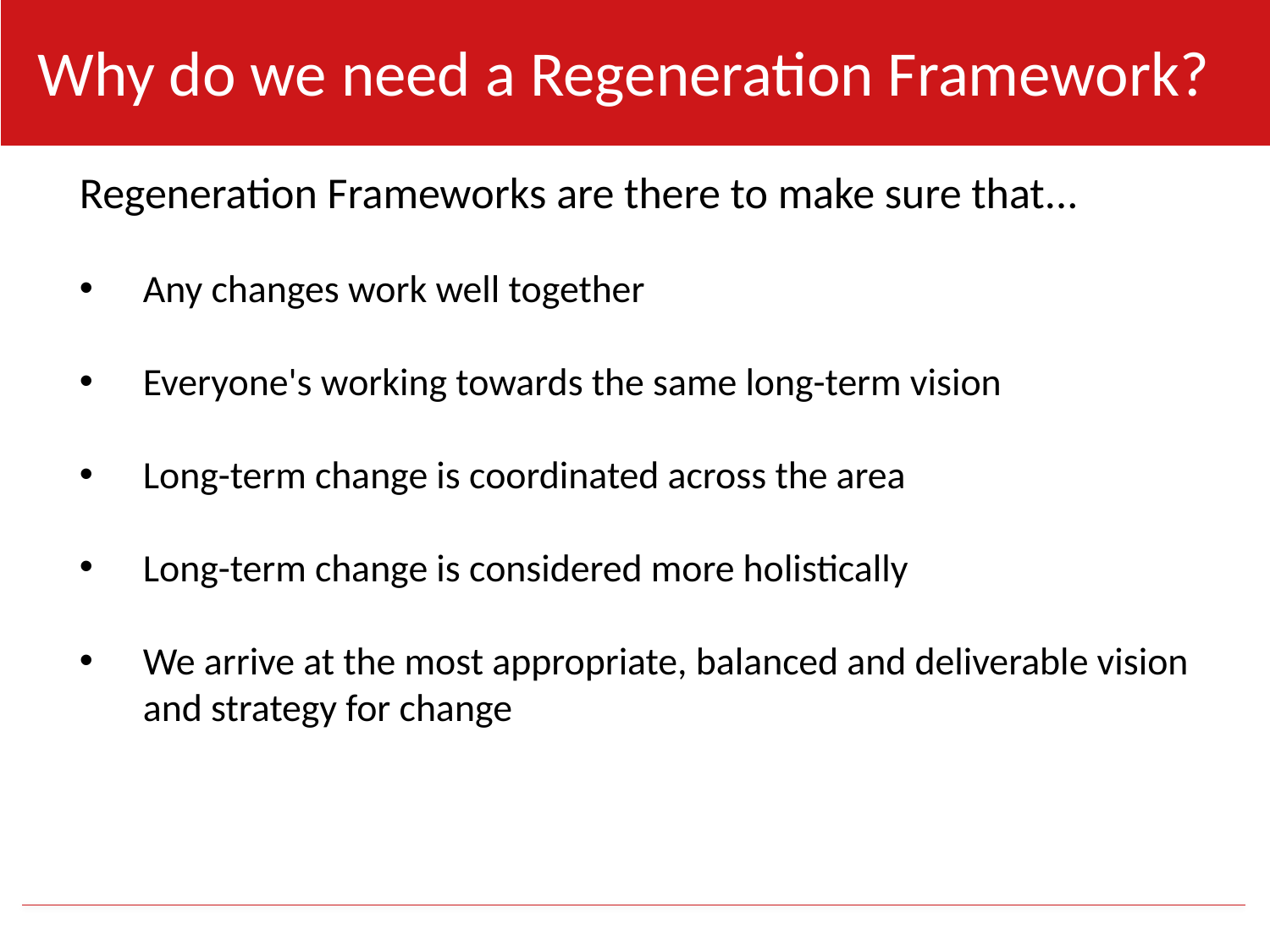

Why do we need a Regeneration Framework?
Regeneration Frameworks are there to make sure that...

Any changes work well together

Everyone's working towards the same long-term vision

Long-term change is coordinated across the area

Long-term change is considered more holistically

We arrive at the most appropriate, balanced and deliverable vision and strategy for change